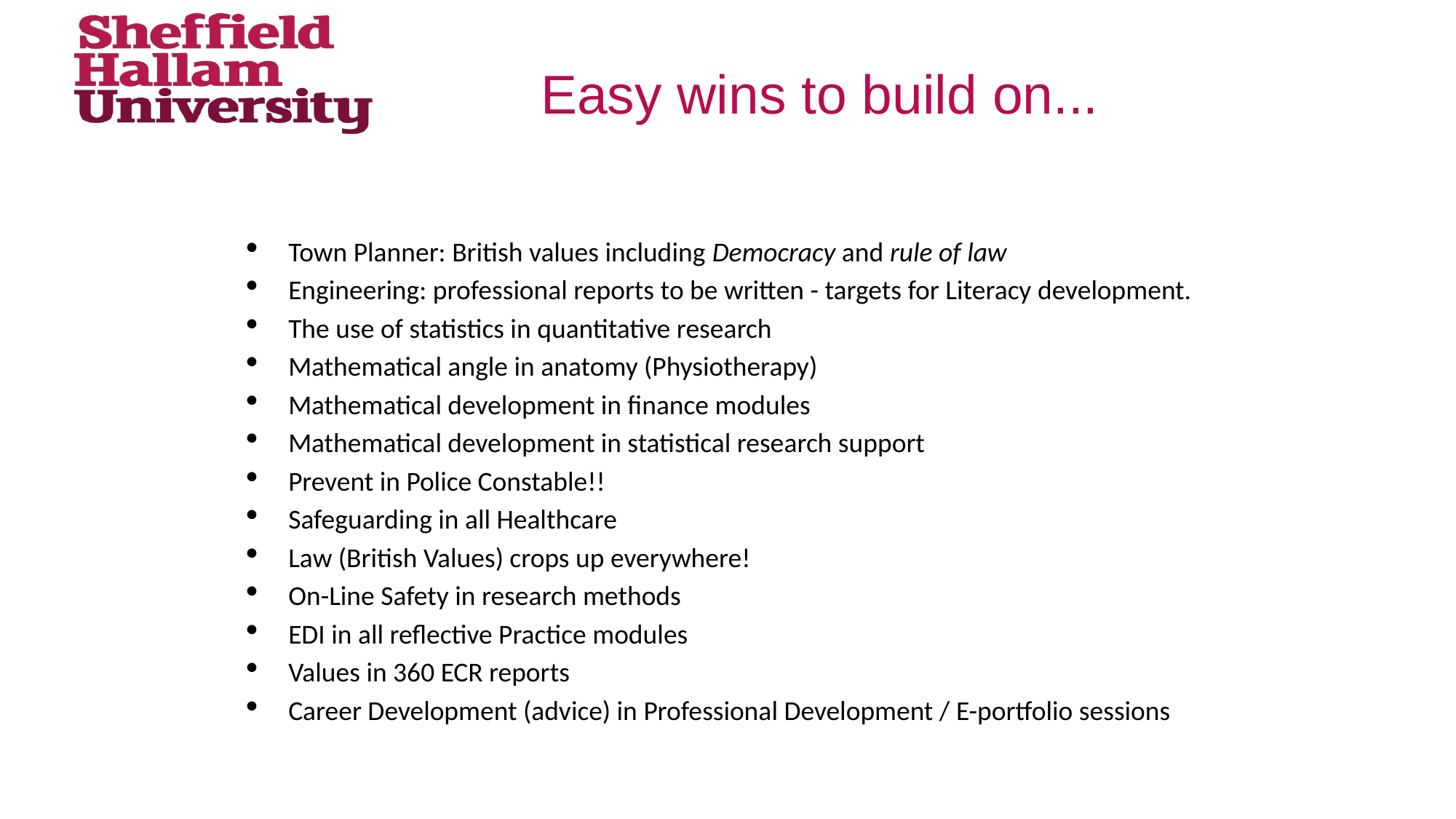

# Easy wins to build on...
Town Planner: British values including Democracy and rule of law
Engineering: professional reports to be written - targets for Literacy development.
The use of statistics in quantitative research
Mathematical angle in anatomy (Physiotherapy)
Mathematical development in finance modules
Mathematical development in statistical research support
Prevent in Police Constable!!
Safeguarding in all Healthcare
Law (British Values) crops up everywhere!
On-Line Safety in research methods
EDI in all reflective Practice modules
Values in 360 ECR reports
Career Development (advice) in Professional Development / E-portfolio sessions